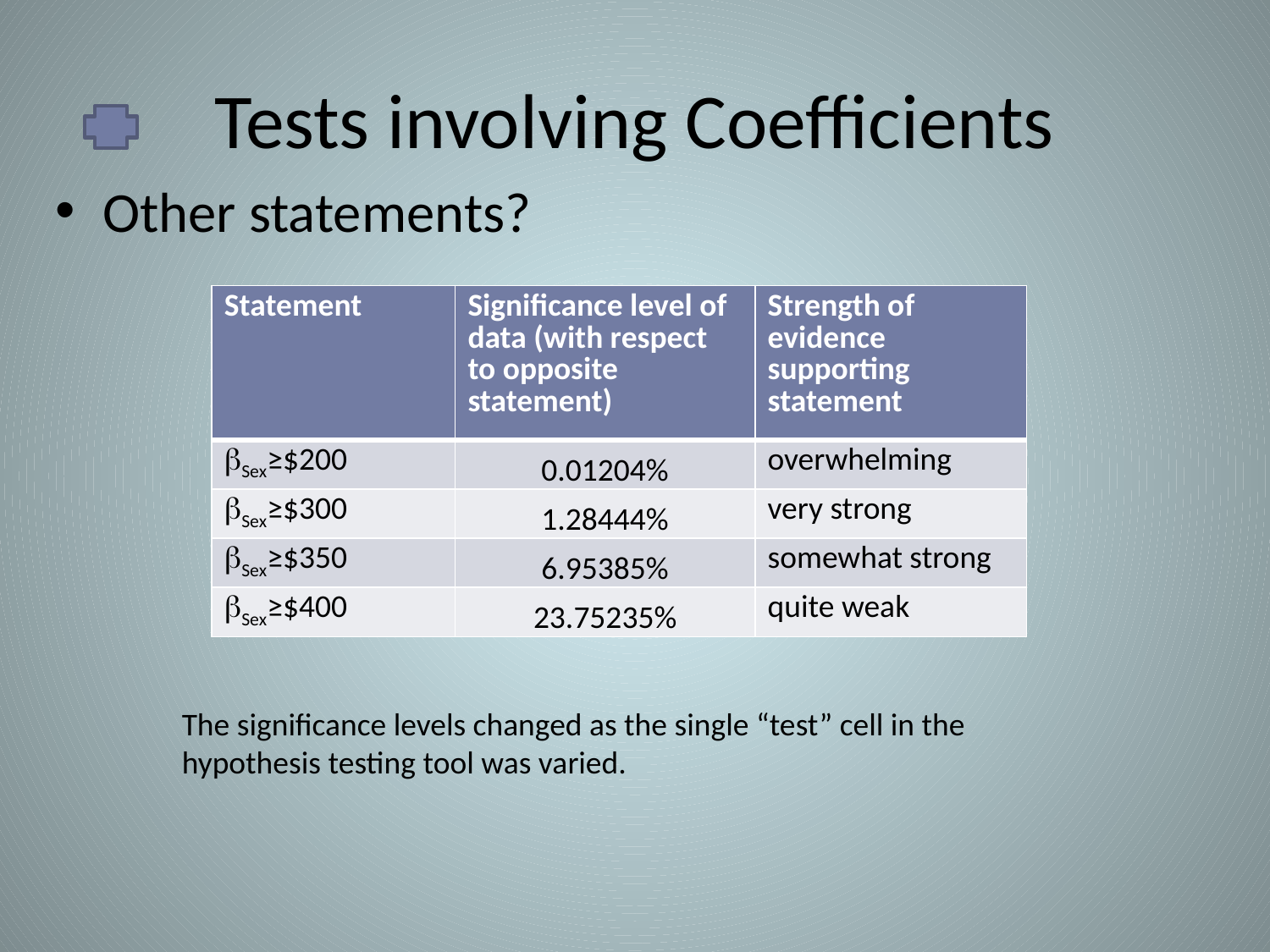

# Tests involving Coefficients

Other statements?

| Statement | Significance level of data (with respect to opposite statement) | Strength of evidence supporting statement |
| --- | --- | --- |
| βSex≥$200 | 0.01204% | overwhelming |
| βSex≥$300 | 1.28444% | very strong |
| βSex≥$350 | 6.95385% | somewhat strong |
| βSex≥$400 | 23.75235% | quite weak |
The significance levels changed as the single “test” cell in the hypothesis testing tool was varied.